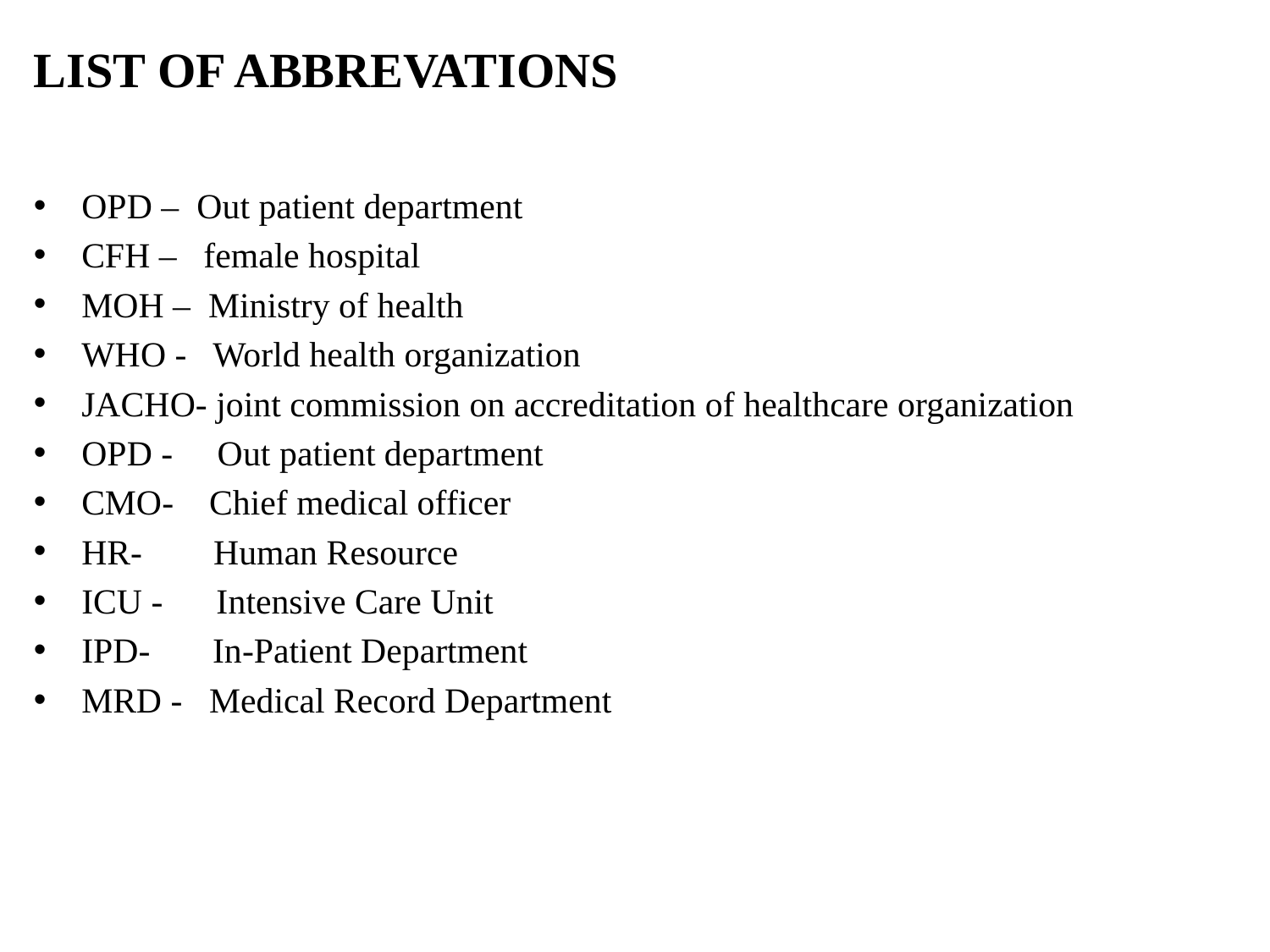

LIST OF ABBREVATIONS

OPD –  Out patient department
CFH –   female hospital
MOH –  Ministry of health
WHO -   World health organization
JACHO- joint commission on accreditation of healthcare organization
OPD -     Out patient department
CMO-    Chief medical officer
HR-        Human Resource
ICU -      Intensive Care Unit
IPD-       In-Patient Department
MRD -   Medical Record Department